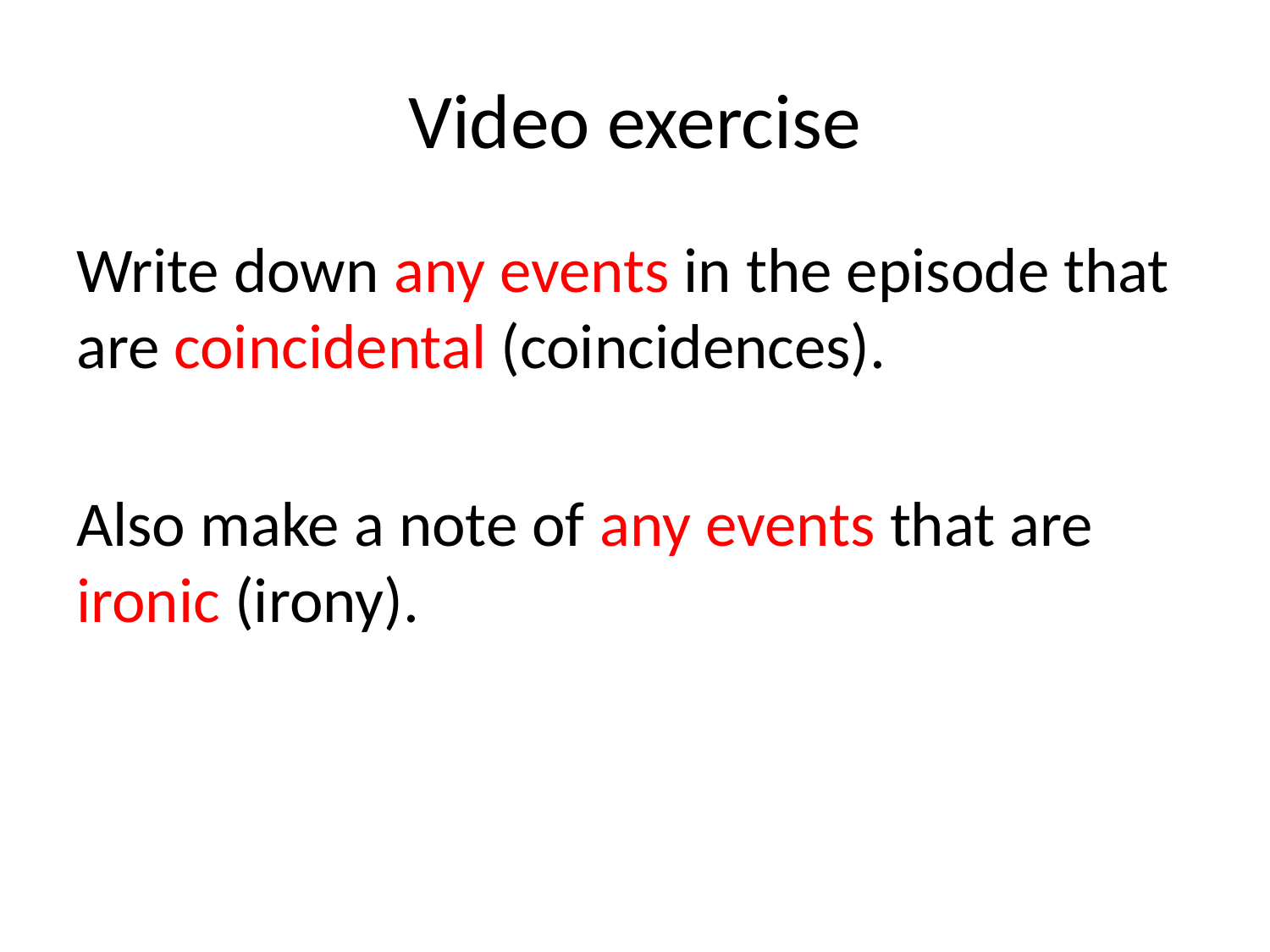

# Video exercise
Write down any events in the episode that are coincidental (coincidences).

Also make a note of any events that are ironic (irony).